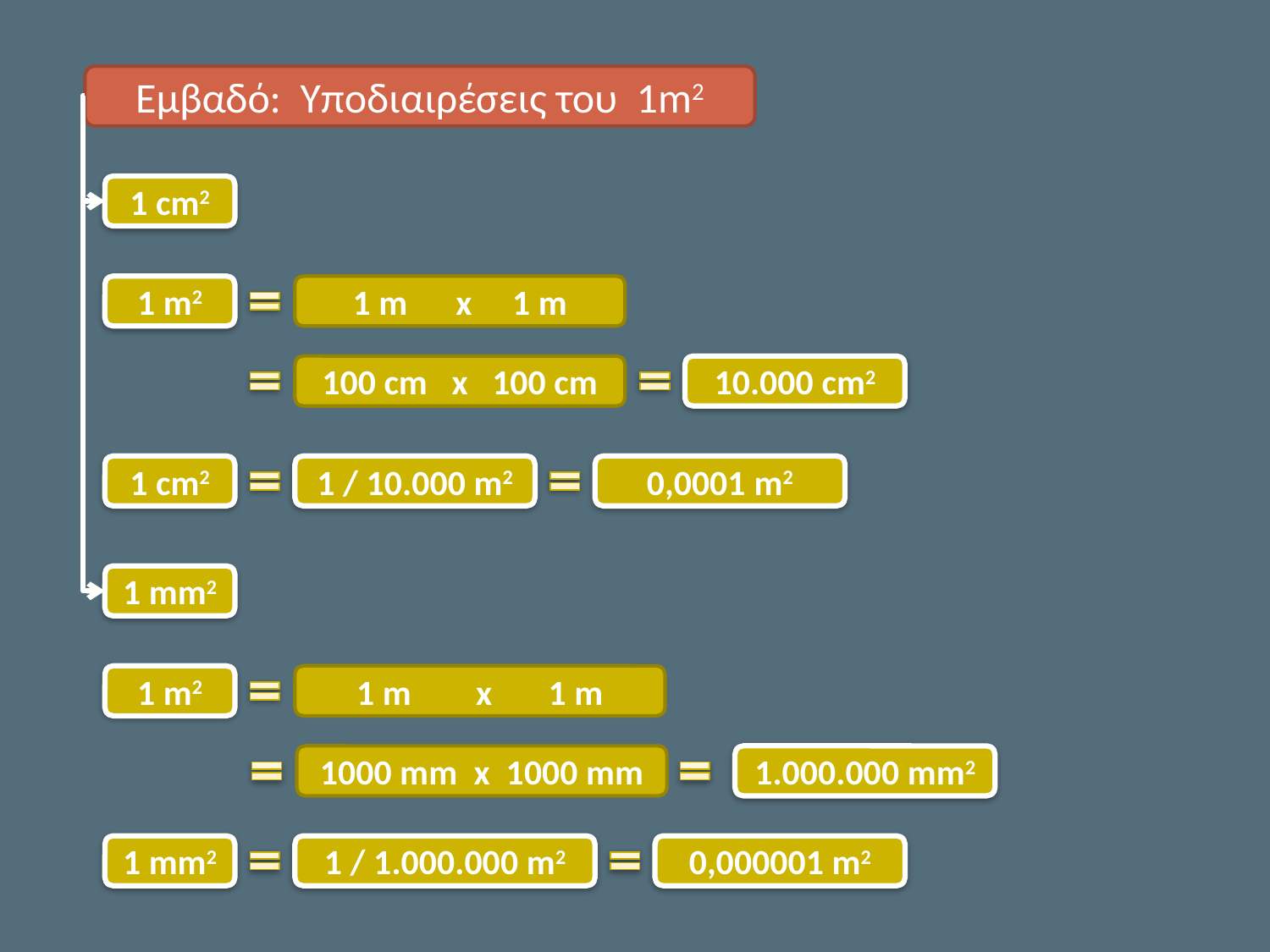

Εμβαδό:  Υποδιαιρέσεις του  1m2
1 cm2
1 m2
1 m      x     1 m

100 cm   x   100 cm
10.000 cm2

1 cm2
1 / 10.000 m2
0,0001 m2

1 mm2
1 m2
1 m        x       1 m

1000 mm  x  1000 mm
1.000.000 mm2

1 mm2
1 / 1.000.000 m2
0,000001 m2